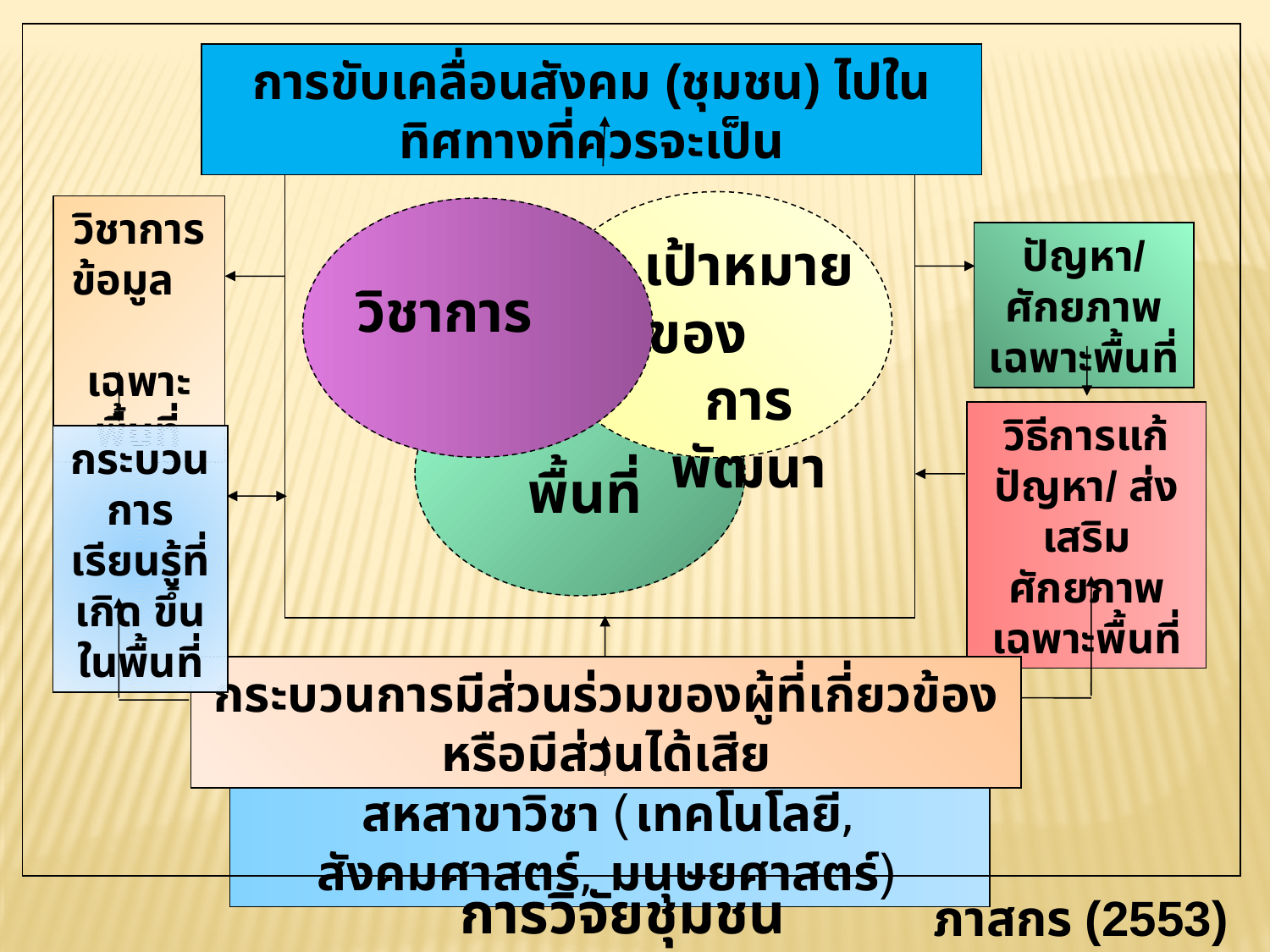

การขับเคลื่อนสังคม (ชุมชน) ไปในทิศทางที่ควรจะเป็น

วิชาการข้อมูล          เฉพาะพื้นที่

เป้าหมายของ        การพัฒนา
ปัญหา/ศักยภาพเฉพาะพื้นที่

วิชาการ

วิธีการแก้ปัญหา/ ส่งเสริมศักยภาพเฉพาะพื้นที่
กระบวนการเรียนรู้ที่เกิด ขึ้นในพื้นที่
พื้นที่

กระบวนการมีส่วนร่วมของผู้ที่เกี่ยวข้องหรือมีส่วนได้เสีย

สหสาขาวิชา (เทคโนโลยี, สังคมศาสตร์, มนุษยศาสตร์)
การวิจัยชุมชน
ภาสกร (2553)